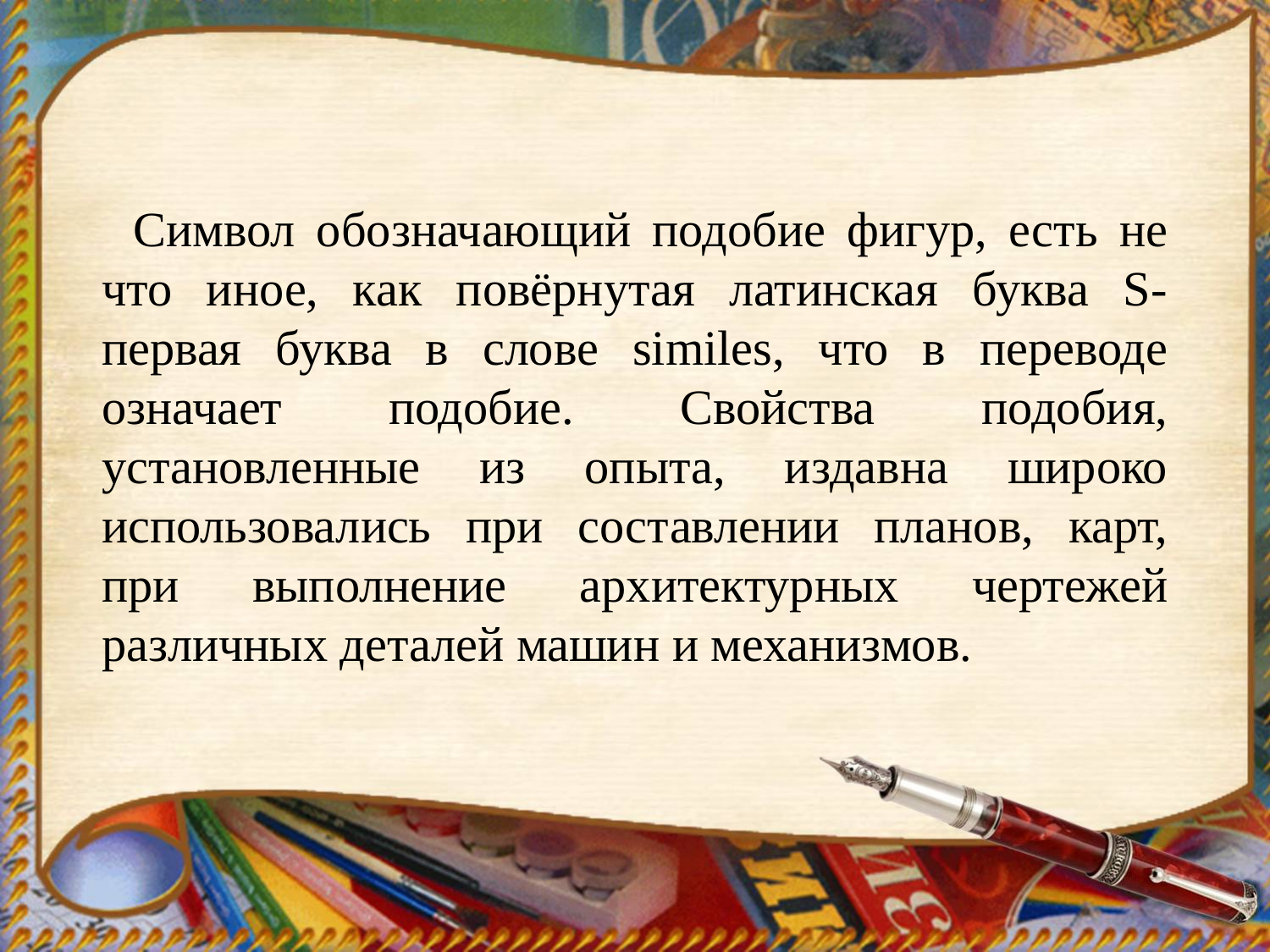

Символ обозначающий подобие фигур, есть не что иное, как повёрнутая латинская буква S-первая буква в слове similes, что в переводе означает подобие. Свойства подобия, установленные из опыта, издавна широко использовались при составлении планов, карт, при выполнение архитектурных чертежей различных деталей машин и механизмов.